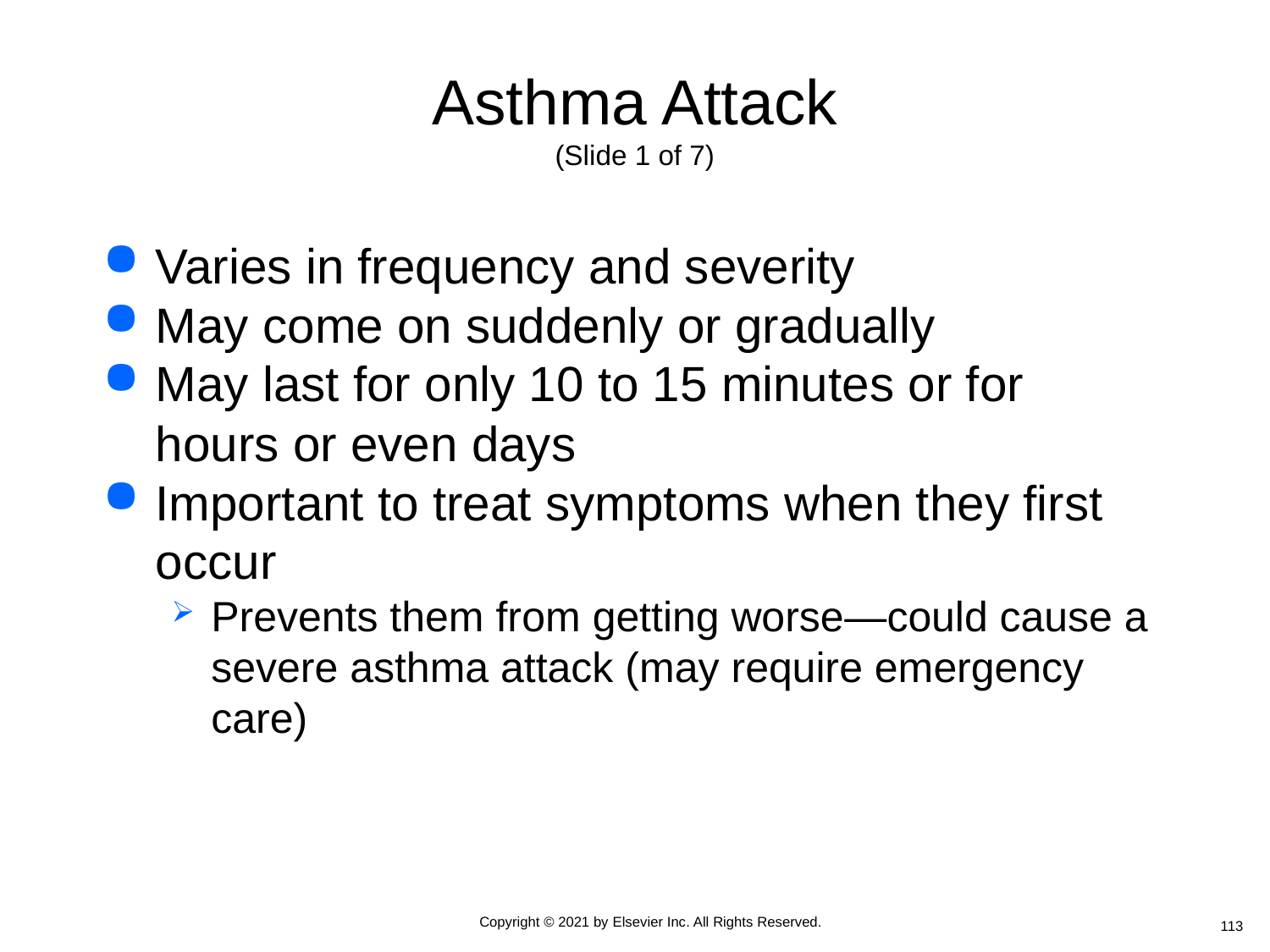

# Asthma Attack (Slide 1 of 7)
Varies in frequency and severity
May come on suddenly or gradually
May last for only 10 to 15 minutes or for hours or even days
Important to treat symptoms when they first occur
Prevents them from getting worse—could cause a severe asthma attack (may require emergency care)

113